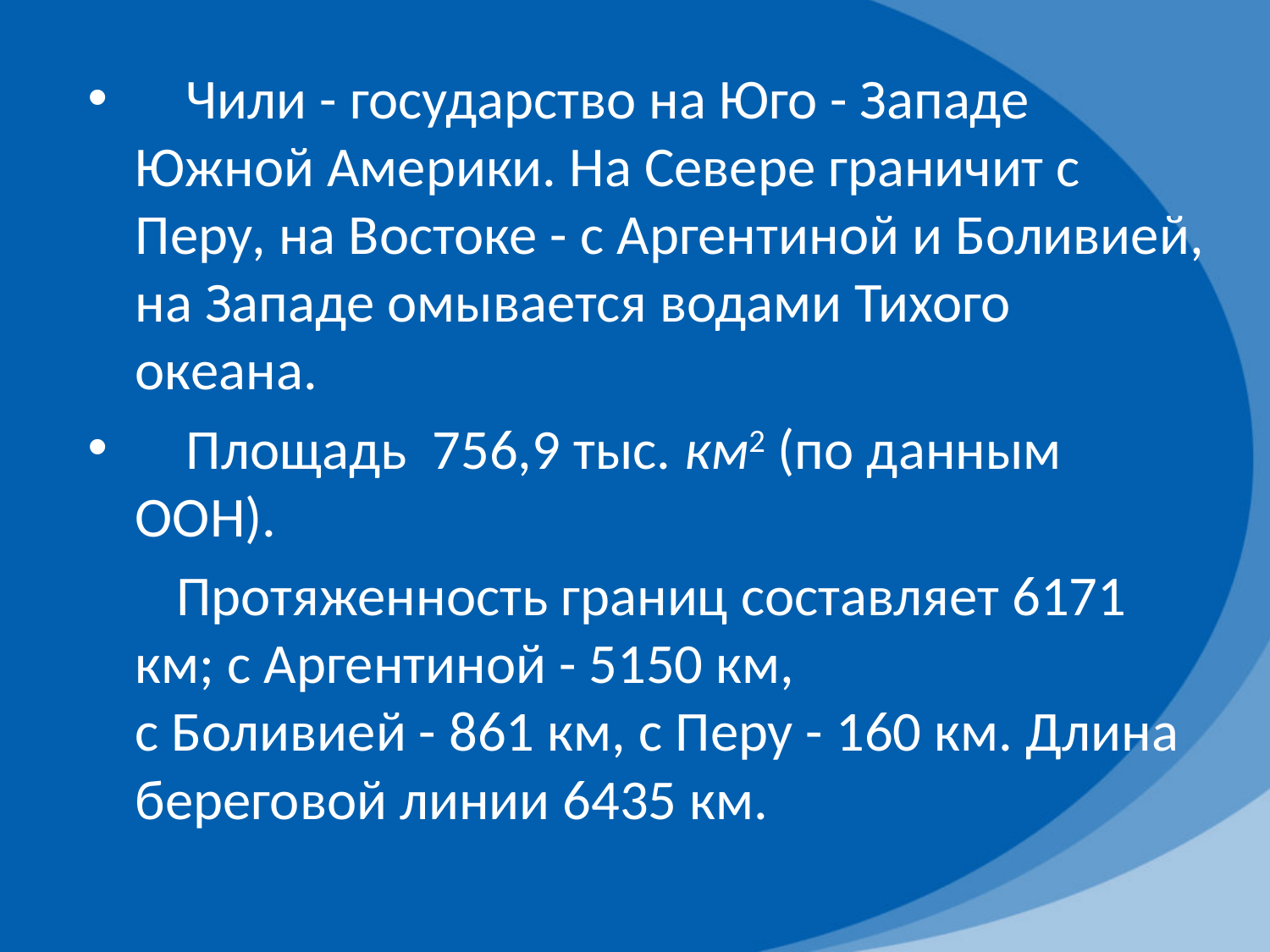

Чили - государство на Юго - Западе Южной Америки. На Севере граничит с Перу, на Востоке - с Аргентиной и Боливией, на Западе омывается водами Тихого океана.
    Площадь  756,9 тыс. км2 (по данным ООН).
       Протяженность границ составляет 6171 км; с Аргентиной - 5150 км, 
с Боливией - 861 км, с Перу - 160 км. Длина береговой линии 6435 км.